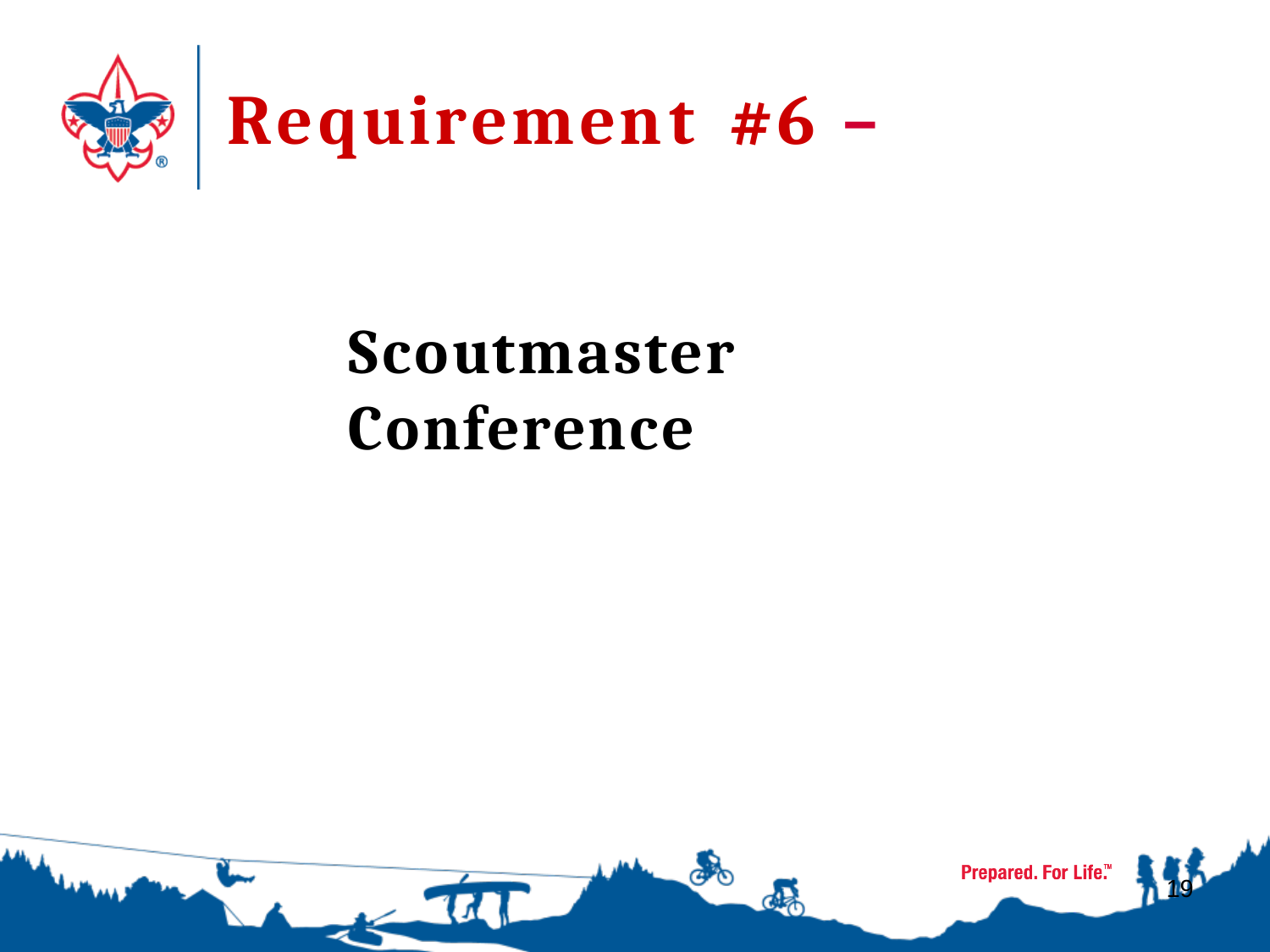

# Requirement	#6	–
Scoutmaster Conference
19